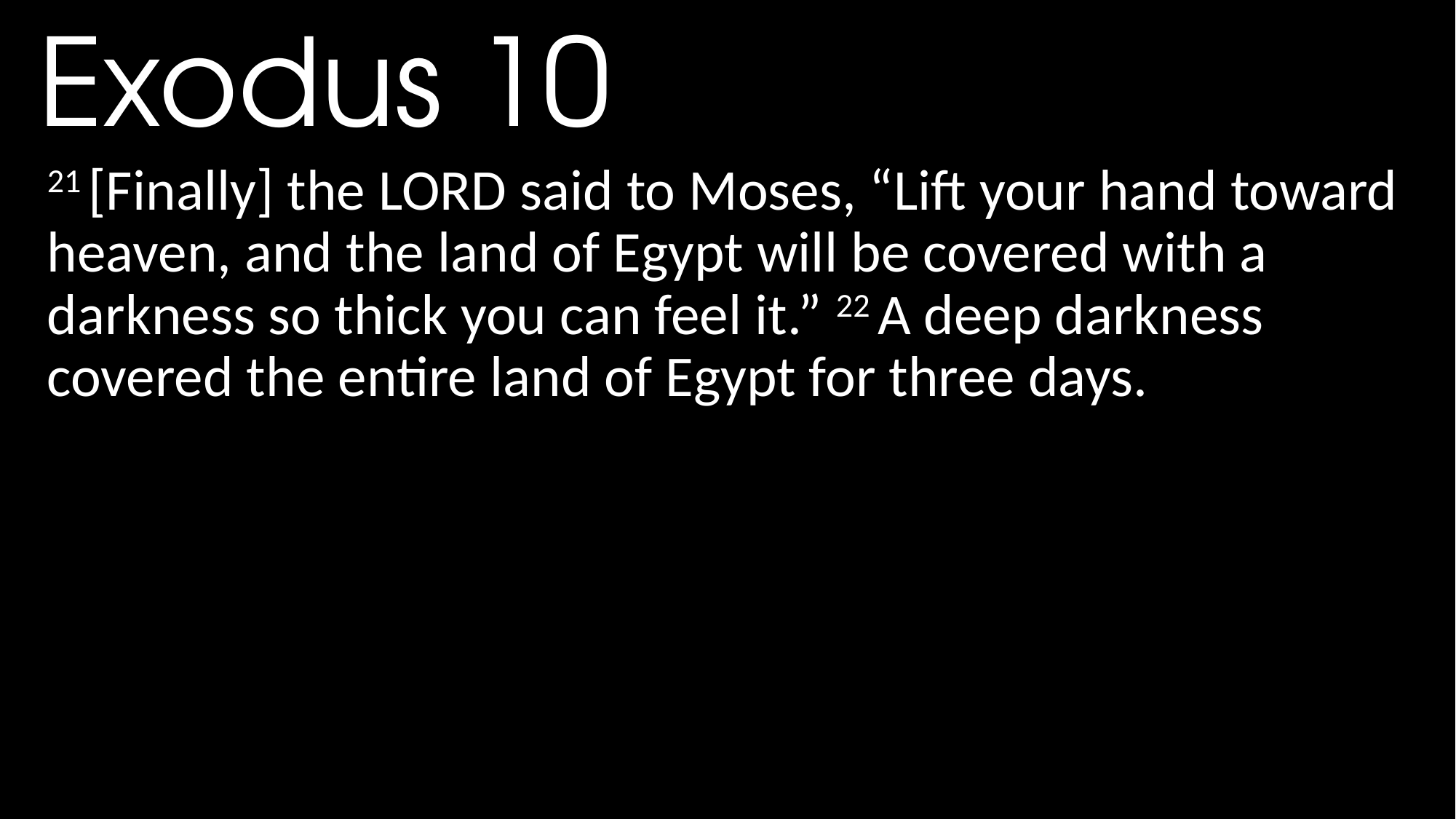

Exodus 10
21 [Finally] the LORD said to Moses, “Lift your hand toward heaven, and the land of Egypt will be covered with a darkness so thick you can feel it.” 22 A deep darkness covered the entire land of Egypt for three days.